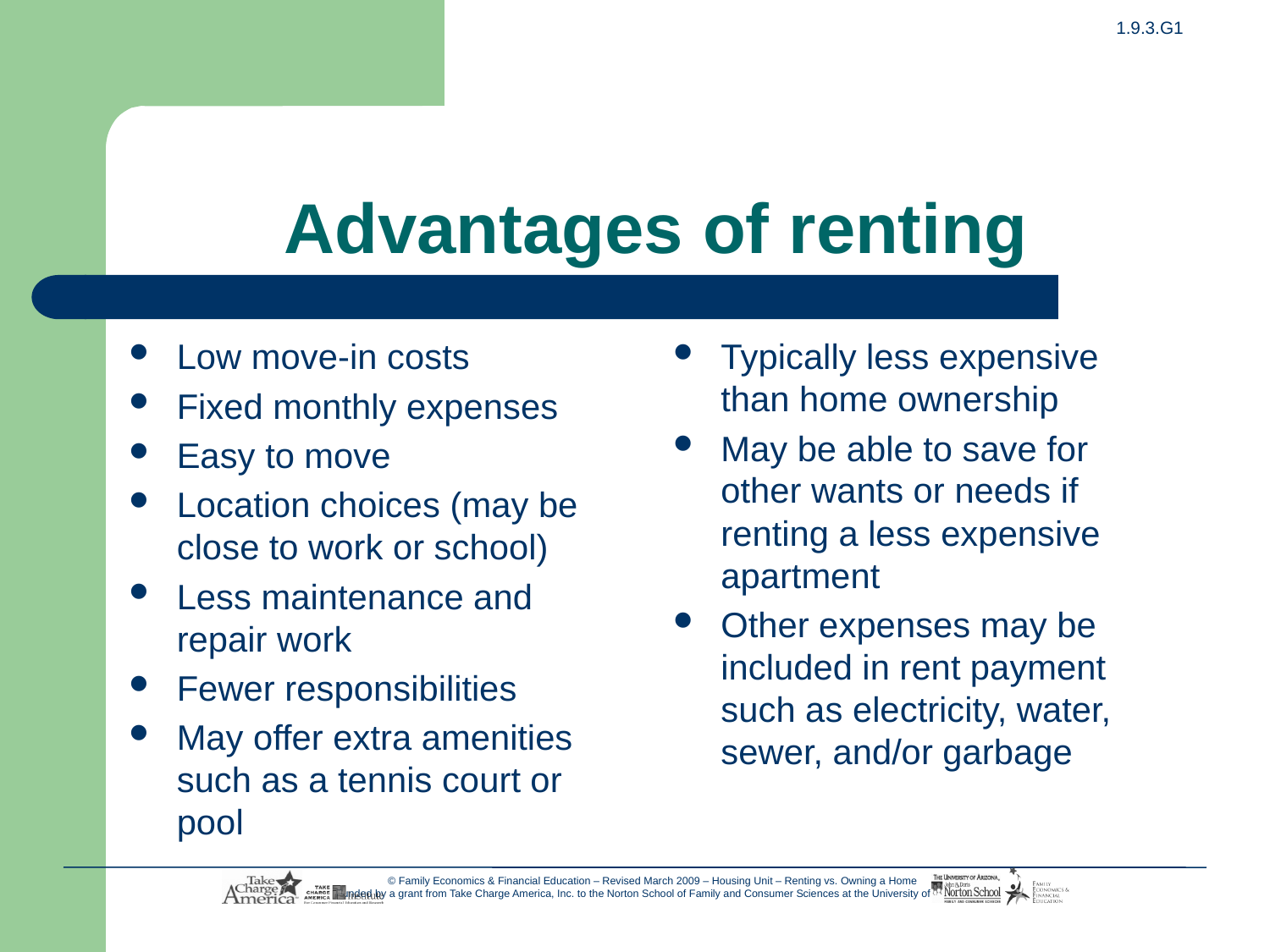

# Advantages of renting
Low move-in costs
Fixed monthly expenses
Easy to move
Location choices (may be close to work or school)
Less maintenance and repair work
Fewer responsibilities
May offer extra amenities such as a tennis court or pool

Typically less expensive than home ownership
May be able to save for other wants or needs if renting a less expensive apartment
Other expenses may be included in rent payment such as electricity, water, sewer, and/or garbage